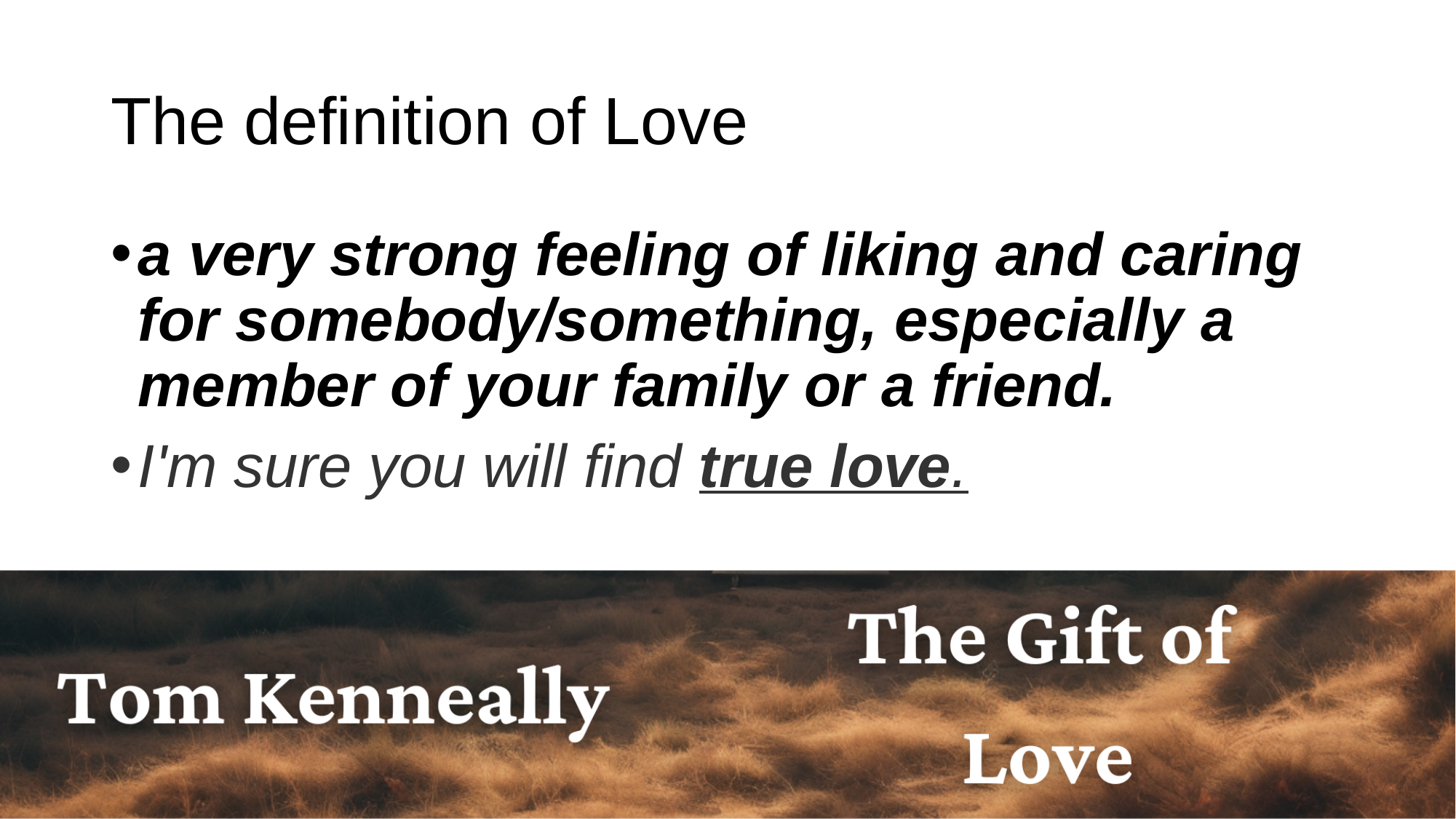

# The definition of Love
a very strong feeling of liking and caring for somebody/something, especially a member of your family or a friend.
I'm sure you will find true love.